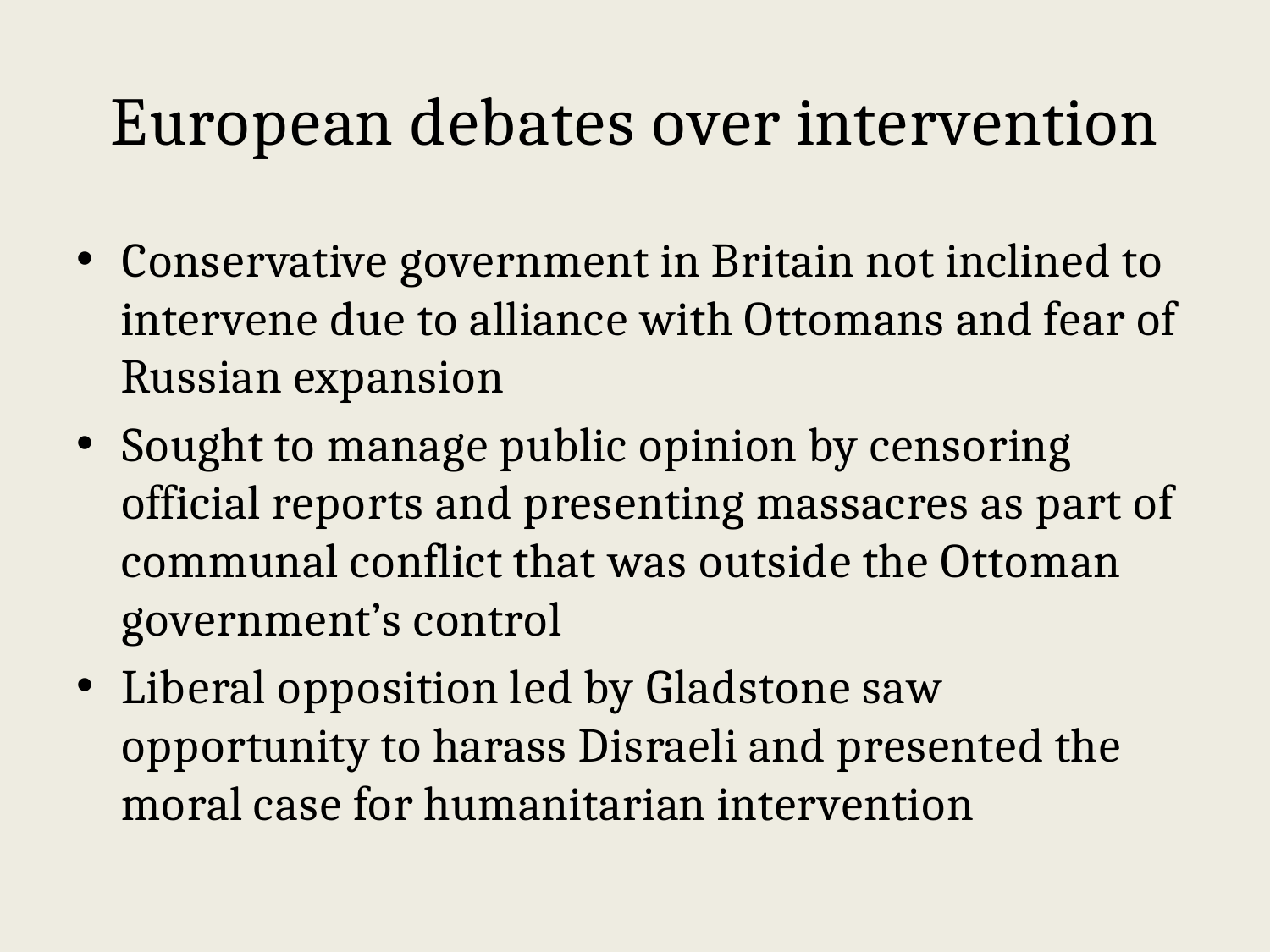

# European debates over intervention
Conservative government in Britain not inclined to intervene due to alliance with Ottomans and fear of Russian expansion
Sought to manage public opinion by censoring official reports and presenting massacres as part of communal conflict that was outside the Ottoman government’s control
Liberal opposition led by Gladstone saw opportunity to harass Disraeli and presented the moral case for humanitarian intervention